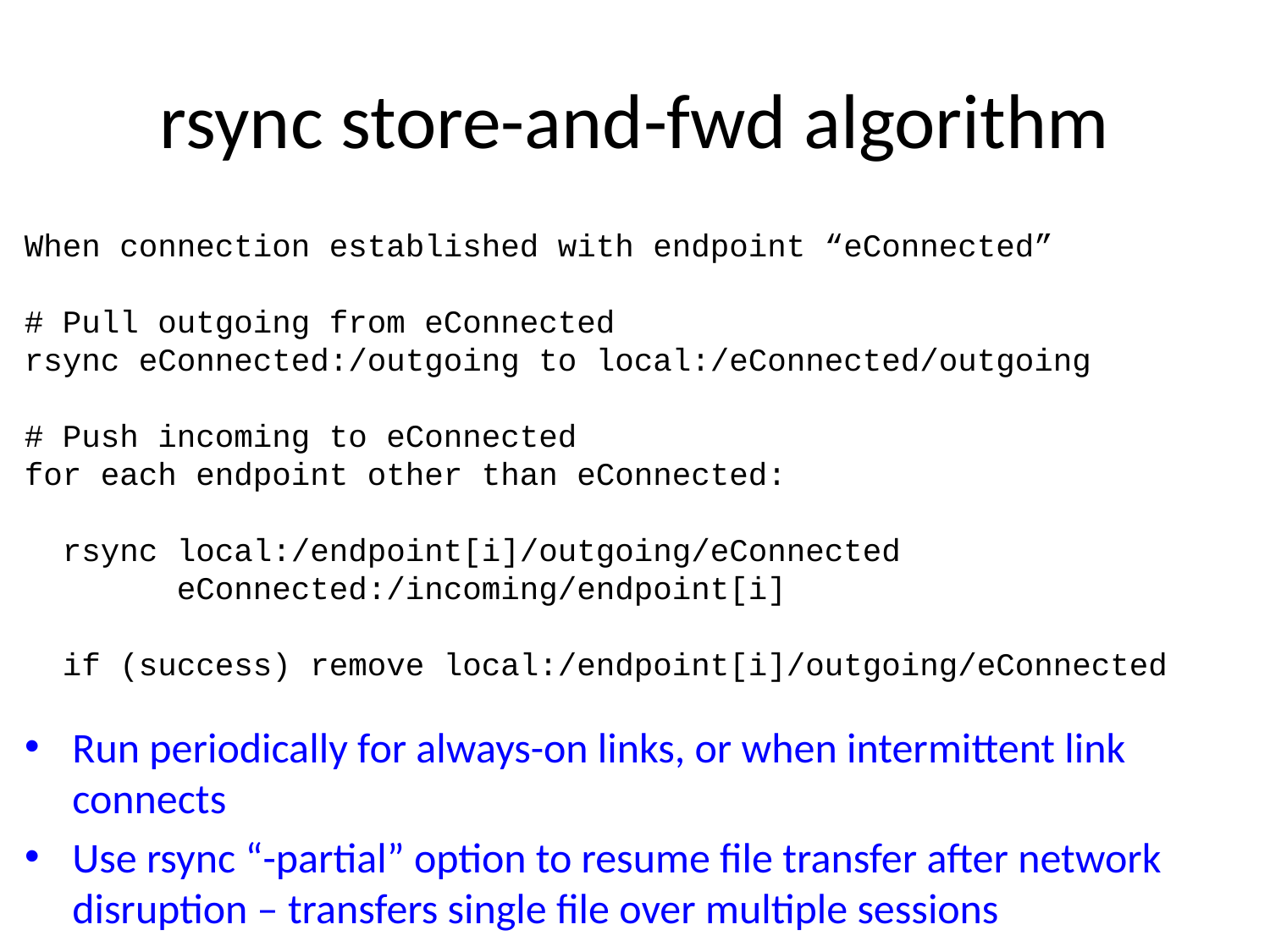

# rsync store-and-fwd algorithm
When connection established with endpoint “eConnected”

# Pull outgoing from eConnected
rsync eConnected:/outgoing to local:/eConnected/outgoing

# Push incoming to eConnected
for each endpoint other than eConnected:

  rsync local:/endpoint[i]/outgoing/eConnected
        eConnected:/incoming/endpoint[i]

  if (success) remove local:/endpoint[i]/outgoing/eConnected

Run periodically for always-on links, or when intermittent link connects
Use rsync “-partial” option to resume file transfer after network disruption – transfers single file over multiple sessions